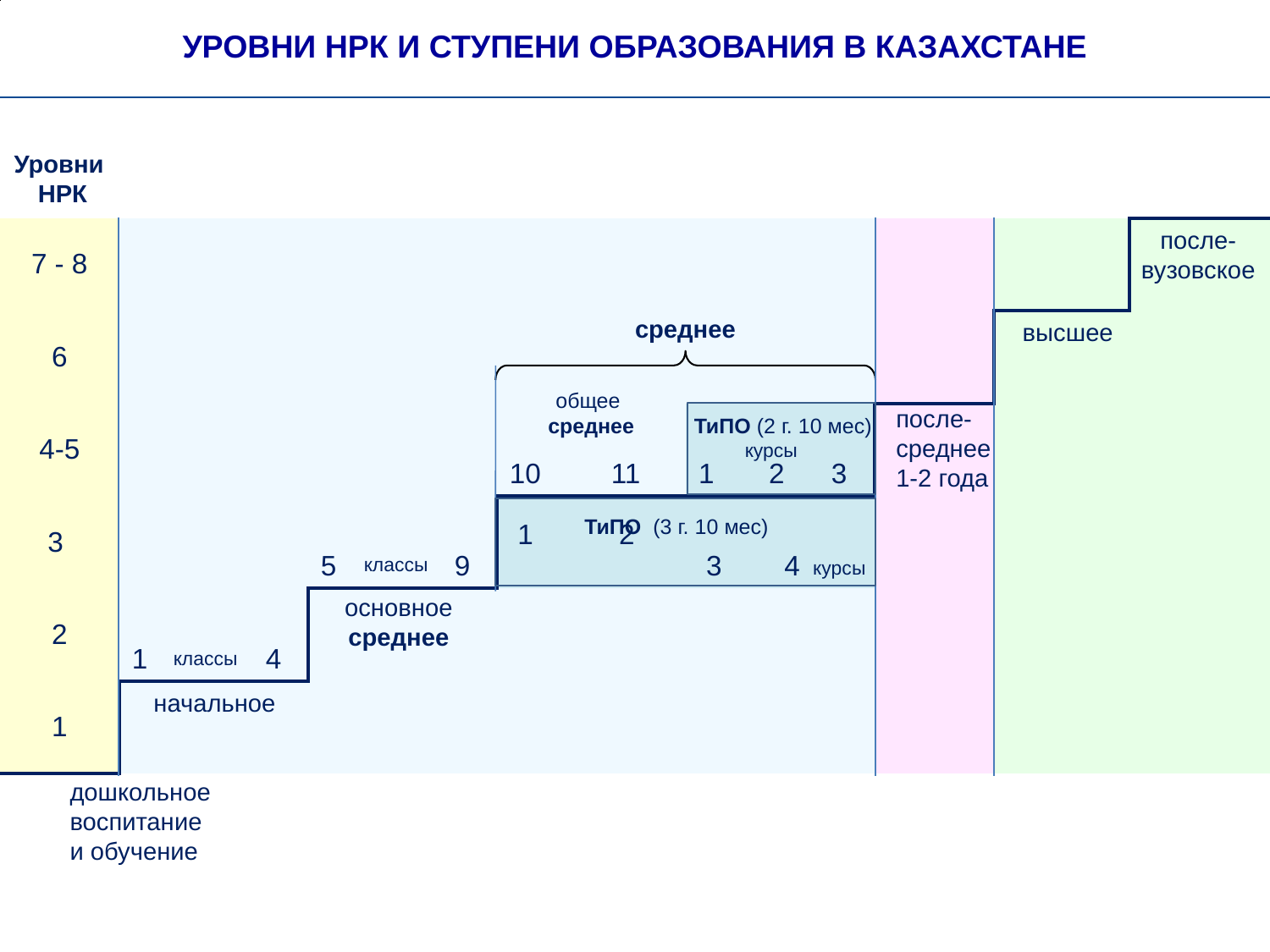

УРОВНИ НРК И СТУПЕНИ ОБРАЗОВАНИЯ В КАЗАХСТАНЕ
Уровни
 НРК

| 7 - 8 |  |  |  |  |  |  |  |
| --- | --- | --- | --- | --- | --- | --- | --- |
| 6 |  |  |  |  |  |  |  |
| 4-5 |  |  | 10 11 | 1 2 3 |  |  |  |
| 3 |  | 9 | 1 2 | 3 4 |  |  |  |
| 2 | 4 |  |  |  |  |  |  |
| 1 |  |  |  |  |  |  |  |
после-вузовское
среднее
высшее
общее
среднее
после-
среднее
1-2 года

ТиПО (2 г. 10 мес)
 курсы

 ТиПО  (3 г. 10 мес)
 классы
 курсы
основное среднее
 классы
начальное
дошкольное воспитание
и обучение